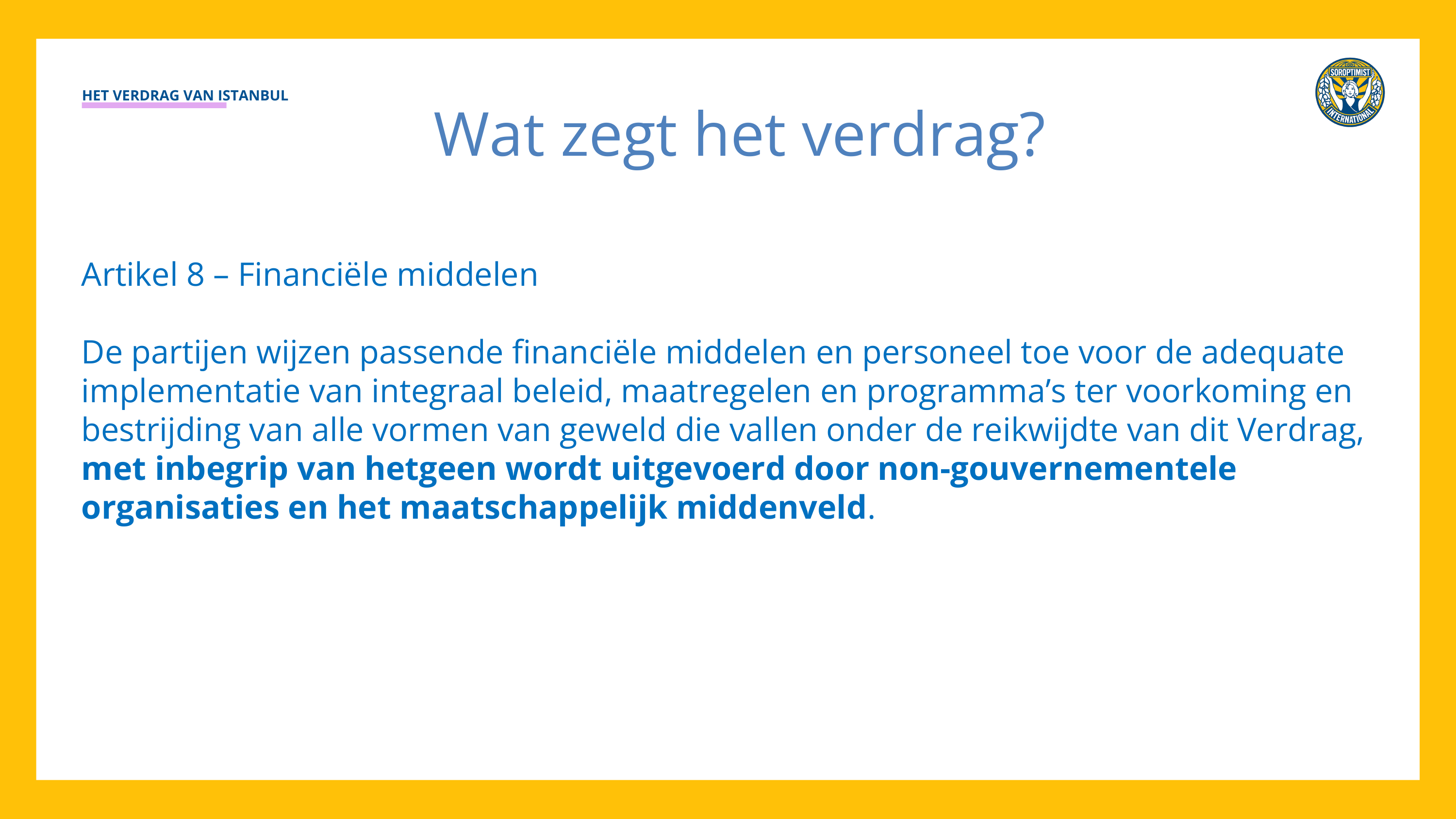

HET VERDRAG VAN ISTANBUL
Wat zegt het verdrag?

Artikel 8 – Financiële middelen

De partijen wijzen passende financiële middelen en personeel toe voor de adequate implementatie van integraal beleid, maatregelen en programma’s ter voorkoming en bestrijding van alle vormen van geweld die vallen onder de reikwijdte van dit Verdrag, met inbegrip van hetgeen wordt uitgevoerd door non-gouvernementele organisaties en het maatschappelijk middenveld.